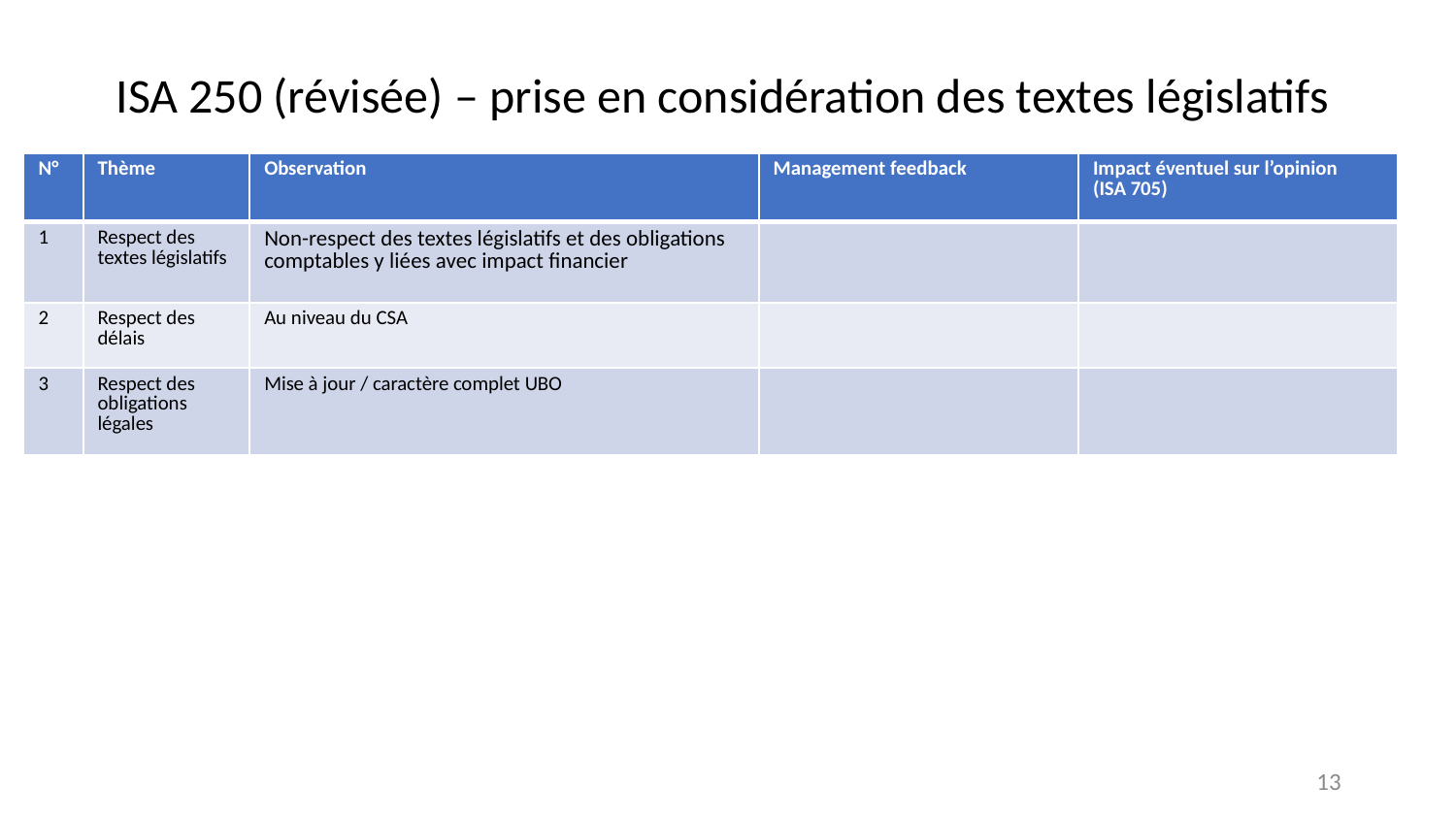

# ISA 250 (révisée) – prise en considération des textes législatifs
| N° | Thème | Observation | Management feedback | Impact éventuel sur l’opinion (ISA 705) |
| --- | --- | --- | --- | --- |
| 1 | Respect des textes législatifs | Non-respect des textes législatifs et des obligations comptables y liées avec impact financier |  |  |
| 2 | Respect des délais | Au niveau du CSA |  |  |
| 3 | Respect des obligations légales | Mise à jour / caractère complet UBO |  |  |

13